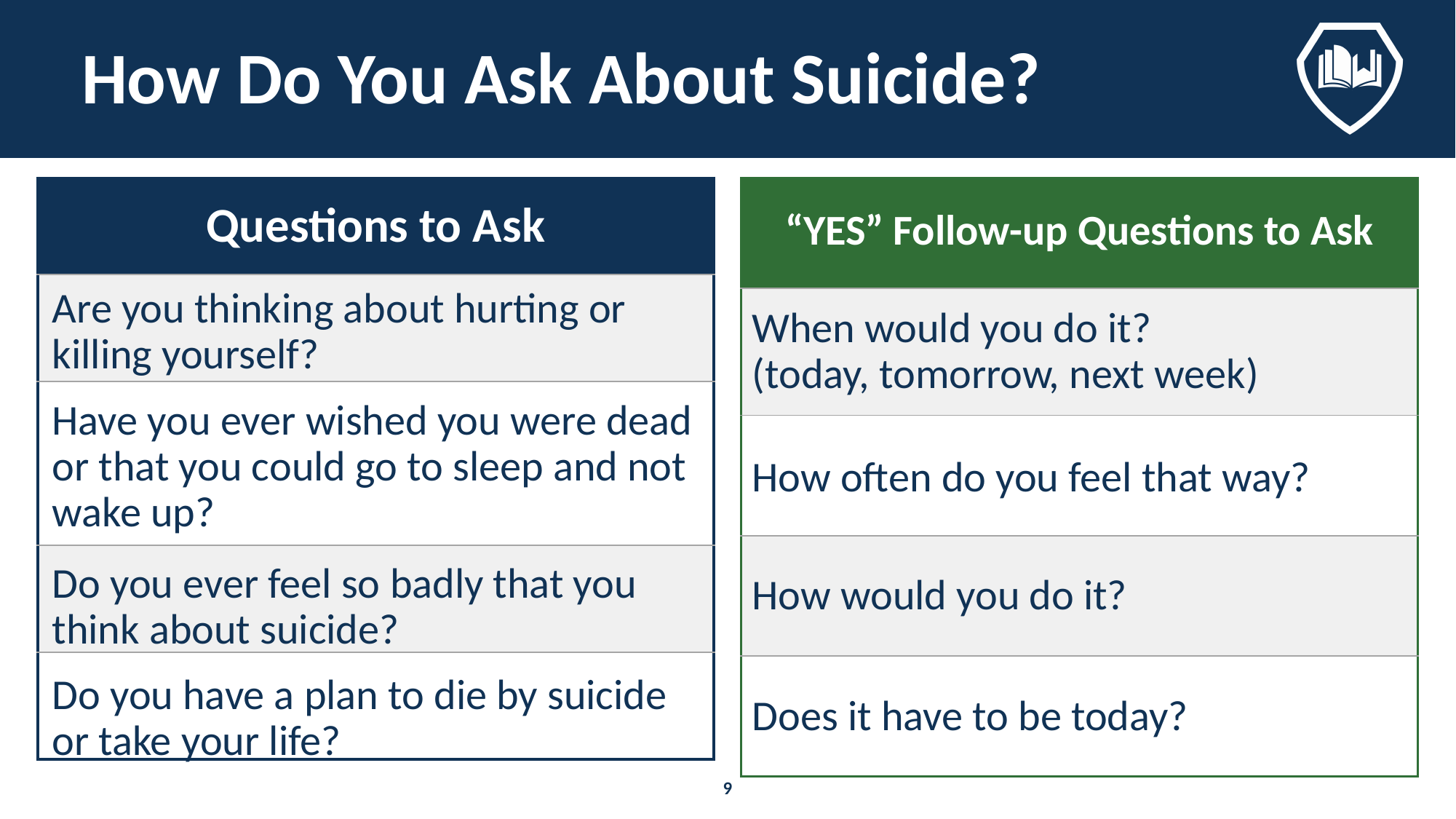

# How Do You Ask About Suicide?
Questions to Ask
“YES” Follow-up Questions to Ask
Are you thinking about hurting or killing yourself?
When would you do it?
(today, tomorrow, next week)
Have you ever wished you were dead or that you could go to sleep and not wake up?
How often do you feel that way?
How would you do it?
Do you ever feel so badly that you think about suicide?
Does it have to be today?
Do you have a plan to die by suicide or take your life?